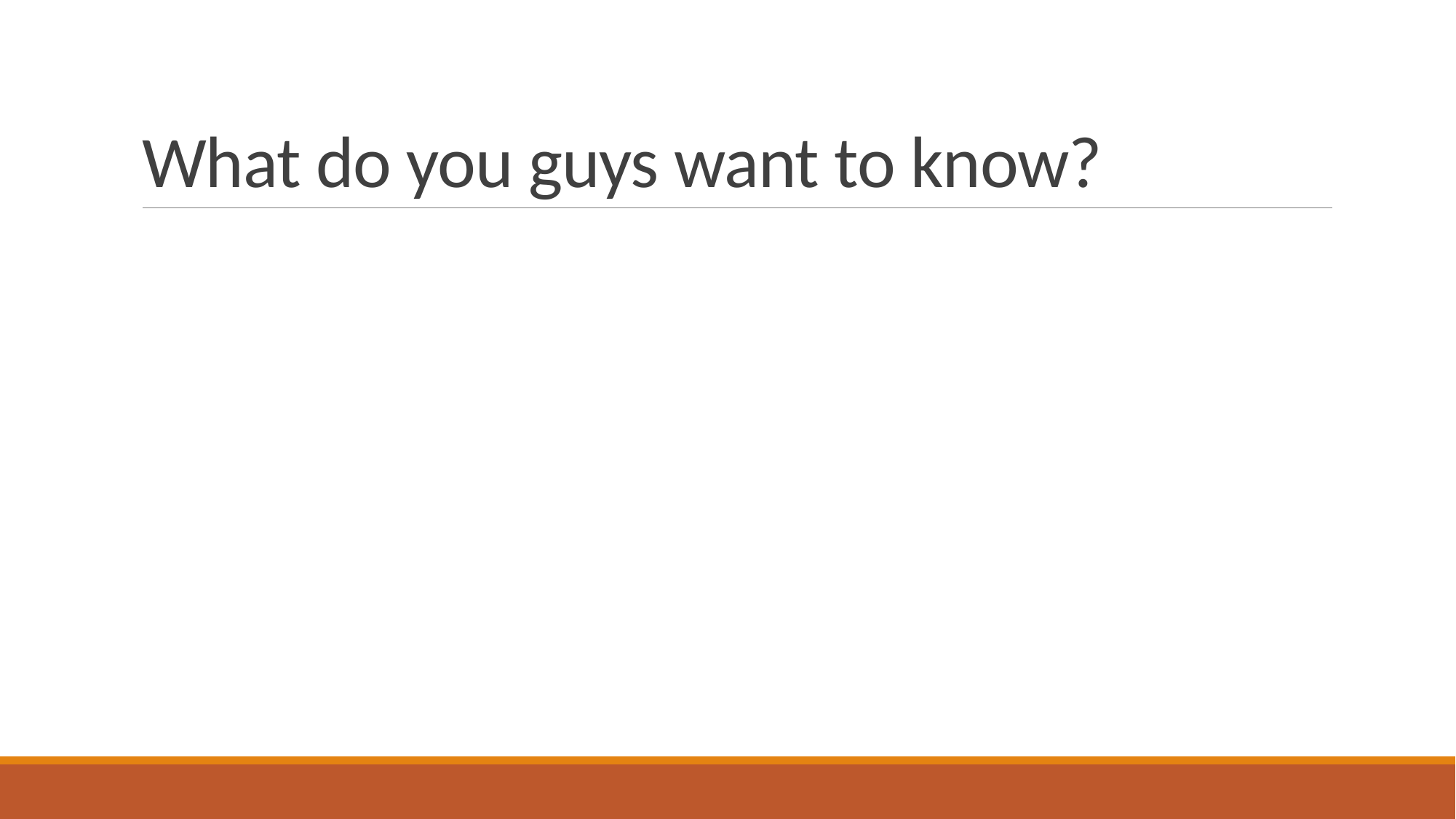

# What do you guys want to know?